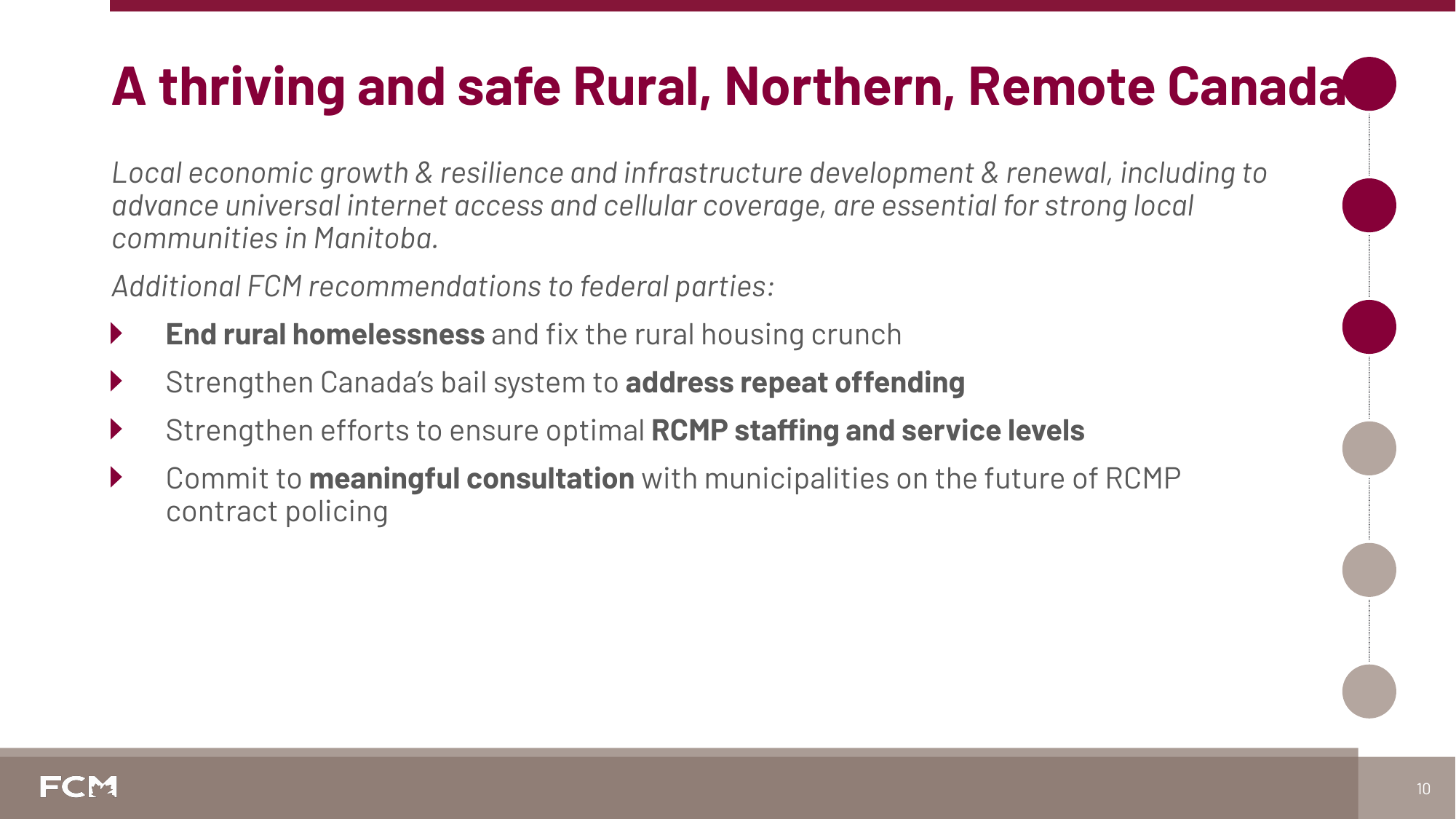

# A thriving and safe Rural, Northern, Remote Canada

Local economic growth & resilience and infrastructure development & renewal, including to advance universal internet access and cellular coverage, are essential for strong local communities in Manitoba.
Additional FCM recommendations to federal parties:
End rural homelessness and fix the rural housing crunch
Strengthen Canada’s bail system to address repeat offending
Strengthen efforts to ensure optimal RCMP staffing and service levels
Commit to meaningful consultation with municipalities on the future of RCMP
contract policing